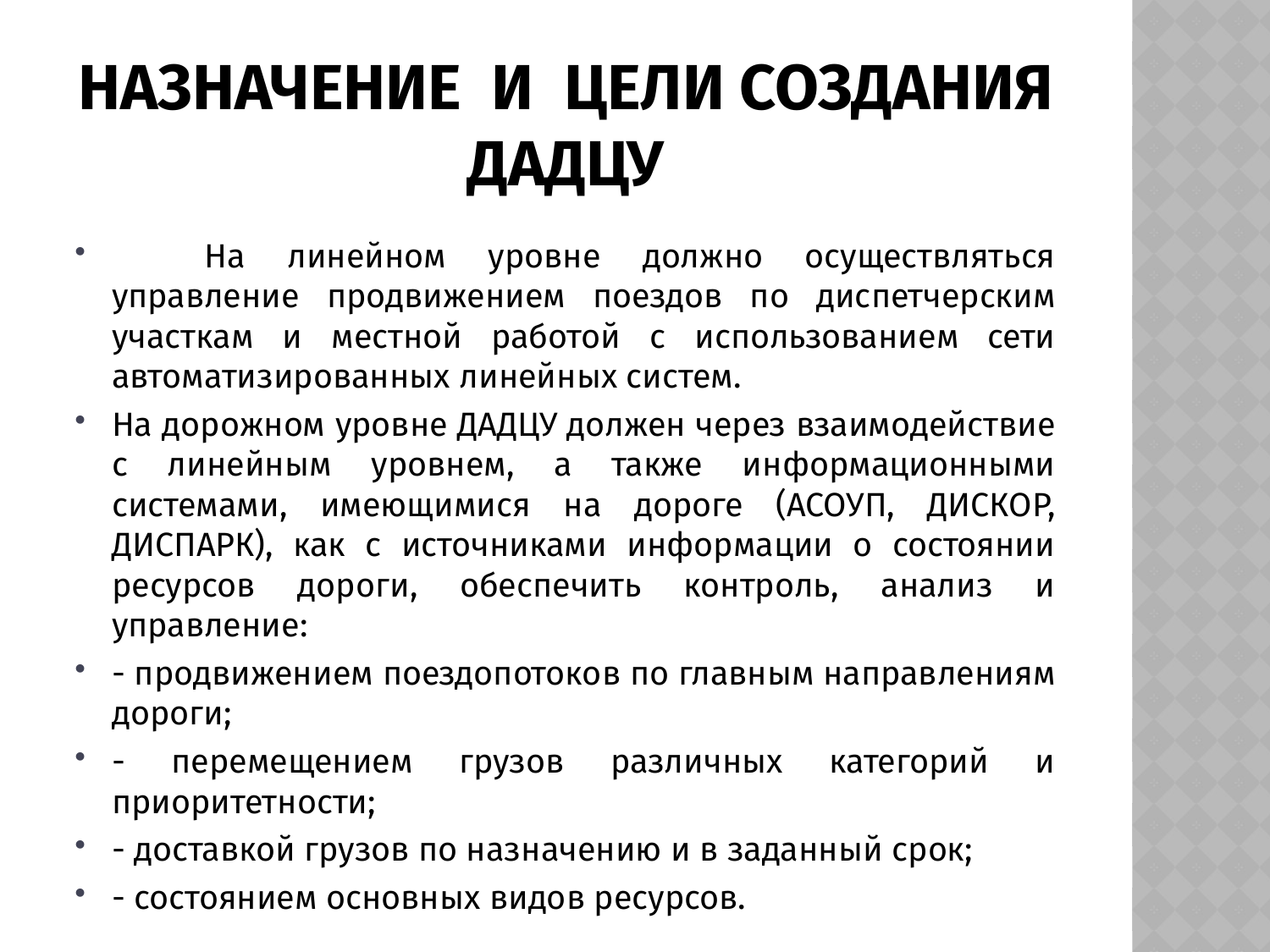

# Назначение  и  цели создания ДАДЦУ
	На линейном уровне должно осуществляться управление продвижением поездов по диспетчерским участкам и местной работой с использованием сети автоматизированных линейных систем.
На дорожном уровне ДАДЦУ должен через взаимодействие с линейным уровнем, а также информационными системами, имеющимися на дороге (АСОУП, ДИСКОР, ДИСПАРК), как с источниками информации о состоянии ресурсов дороги, обеспечить контроль, анализ и управление:
- продвижением поездопотоков по главным направлениям дороги;
- перемещением грузов различных категорий и приоритетности;
- доставкой грузов по назначению и в заданный срок;
- состоянием основных видов ресурсов.